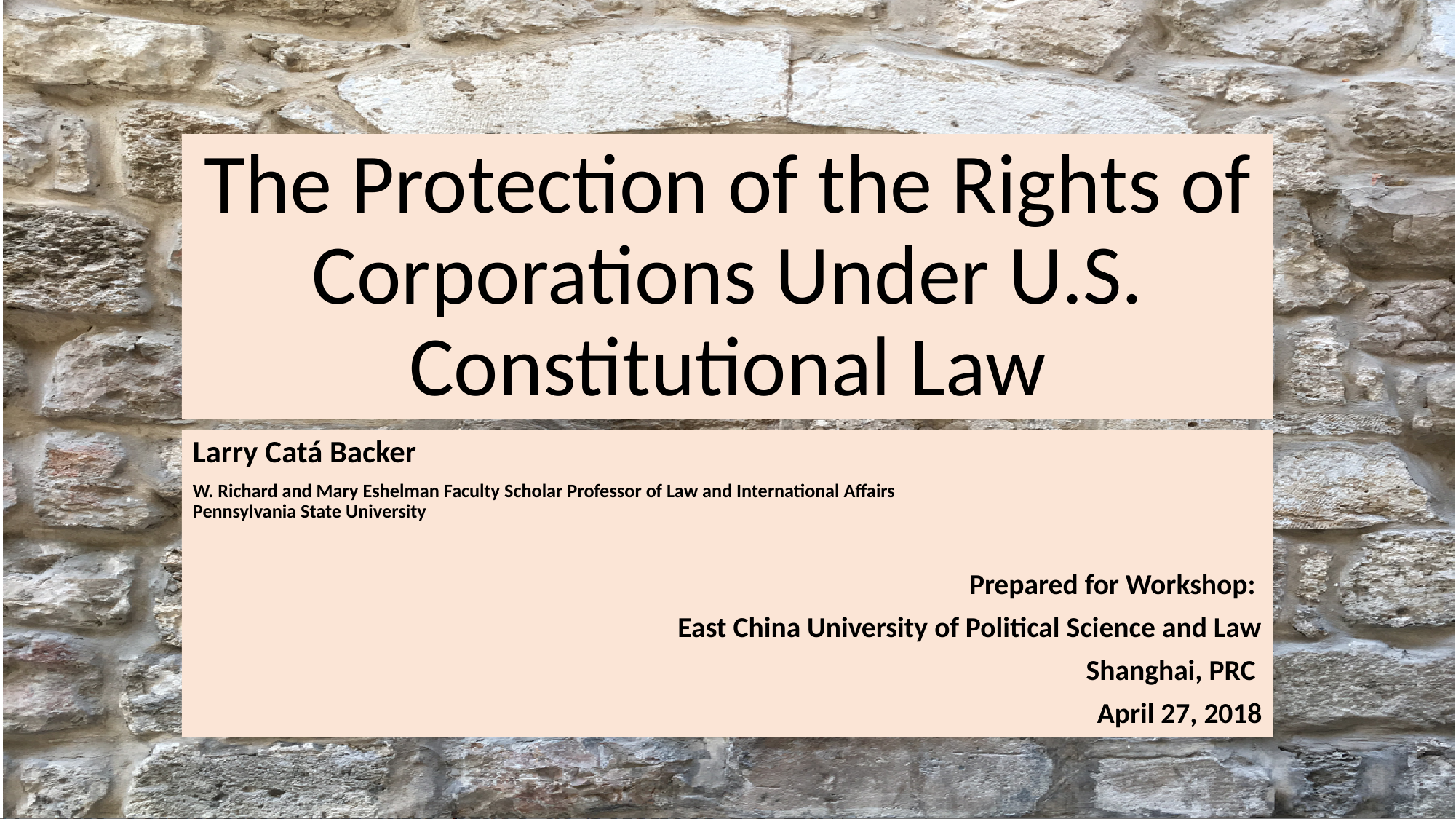

# The Protection of the Rights of Corporations Under U.S. Constitutional Law
Larry Catá Backer
W. Richard and Mary Eshelman Faculty Scholar Professor of Law and International Affairs
Pennsylvania State University

Prepared for Workshop:
East China University of Political Science and Law
Shanghai, PRC
April 27, 2018